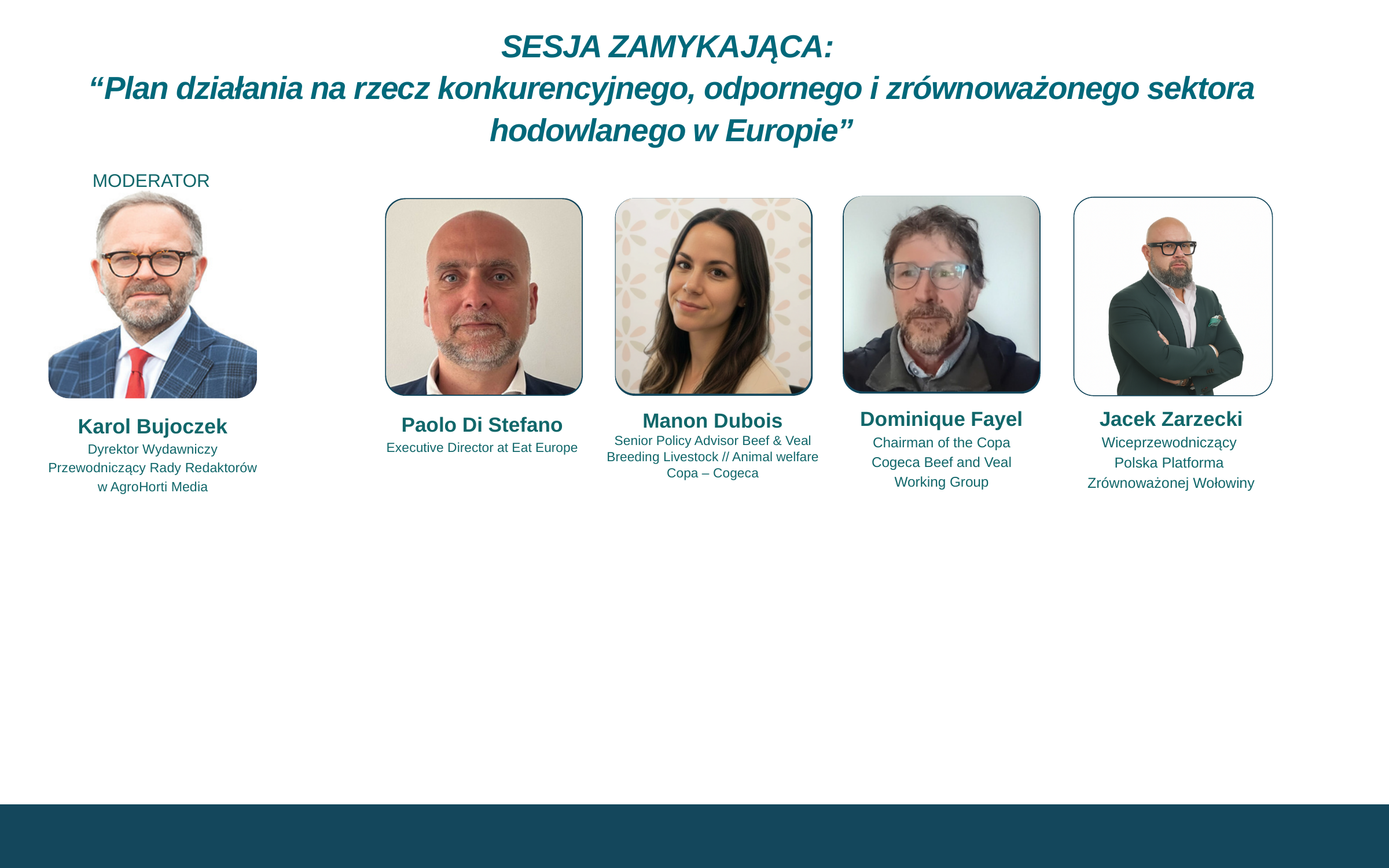

SESJA ZAMYKAJĄCA:
“Plan działania na rzecz konkurencyjnego, odpornego i zrównoważonego sektora hodowlanego w Europie”
MODERATOR

Dominique Fayel
Chairman of the Copa Cogeca Beef and Veal Working Group
Jacek Zarzecki
Wiceprzewodniczący
Polska Platforma
Zrównoważonej Wołowiny

Manon Dubois
Senior Policy Advisor Beef & Veal Breeding Livestock // Animal welfare Copa – Cogeca
Paolo Di Stefano
Executive Director at Eat Europe
Karol Bujoczek
Dyrektor Wydawniczy
Przewodniczący Rady Redaktorów
w AgroHorti Media
XII MIĘDZYNARODOWE FORUM WOŁOWINY 2026

XII MIĘDZYNARODOWE FORUM WOŁOWINY 2026